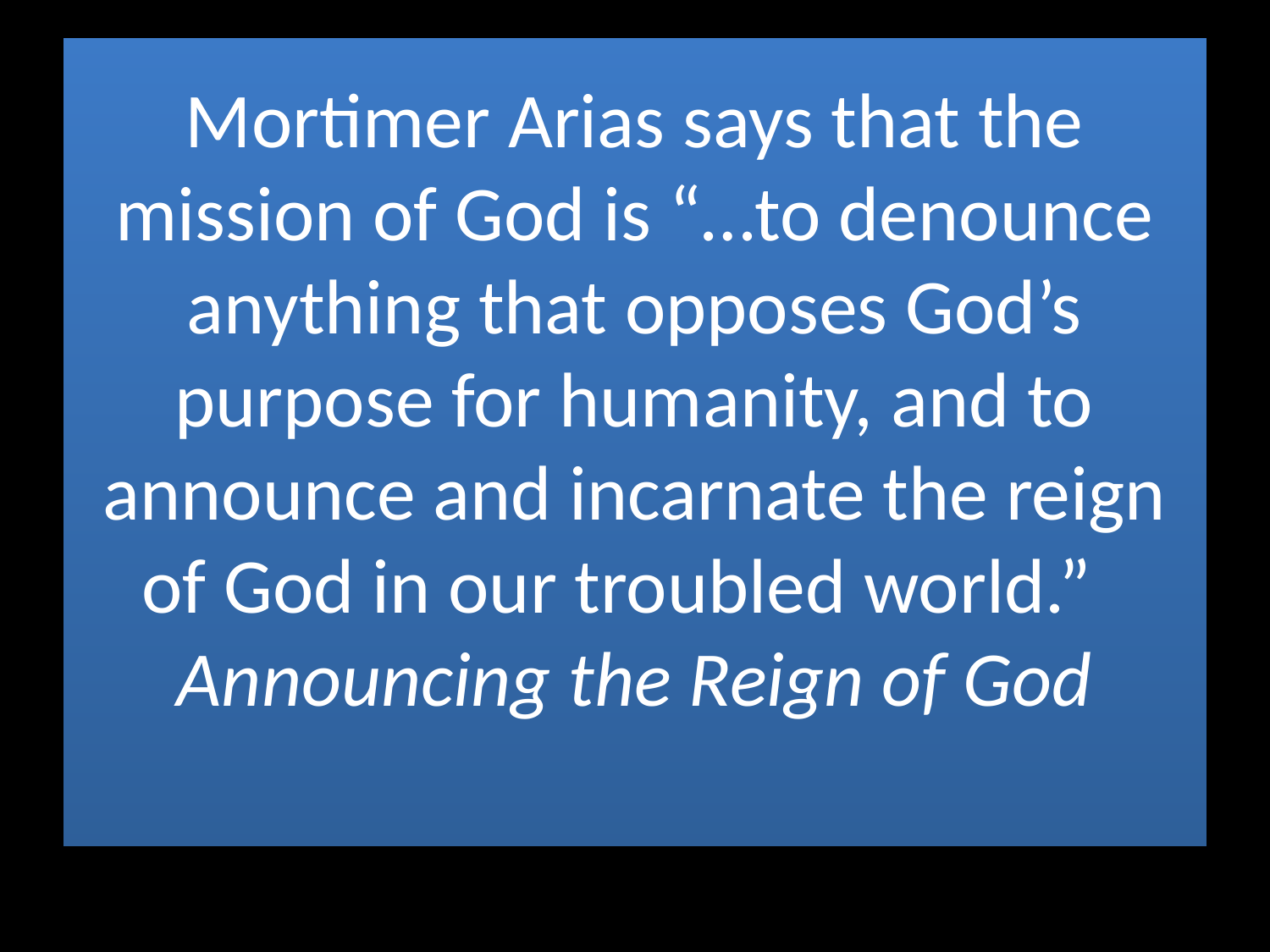

# Mortimer Arias says that the mission of God is “…to denounce anything that opposes God’s purpose for humanity, and to announce and incarnate the reign of God in our troubled world.” Announcing the Reign of God